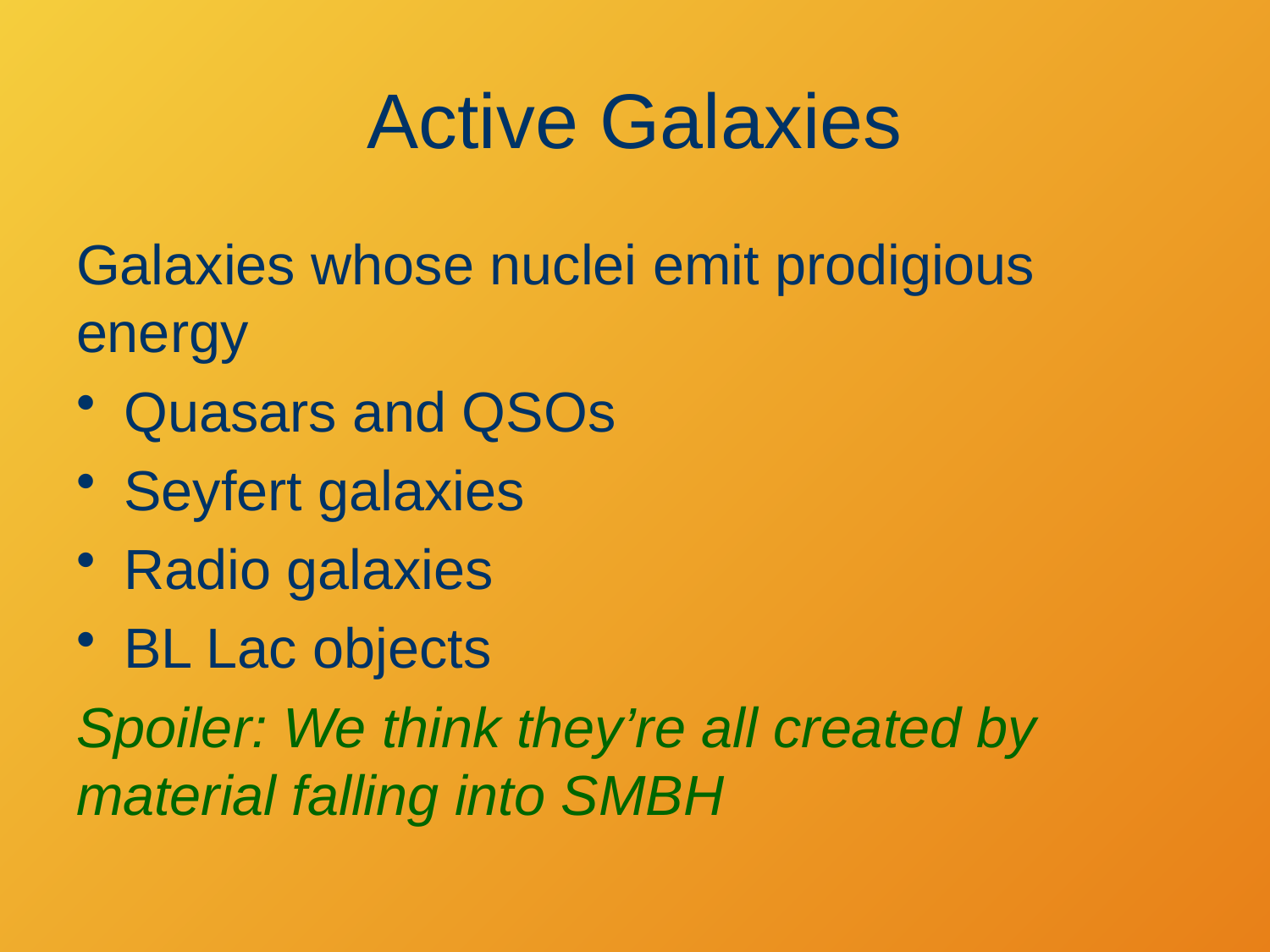

# Active Galaxies
Galaxies whose nuclei emit prodigious energy
Quasars and QSOs
Seyfert galaxies
Radio galaxies
BL Lac objects
Spoiler: We think they’re all created by material falling into SMBH